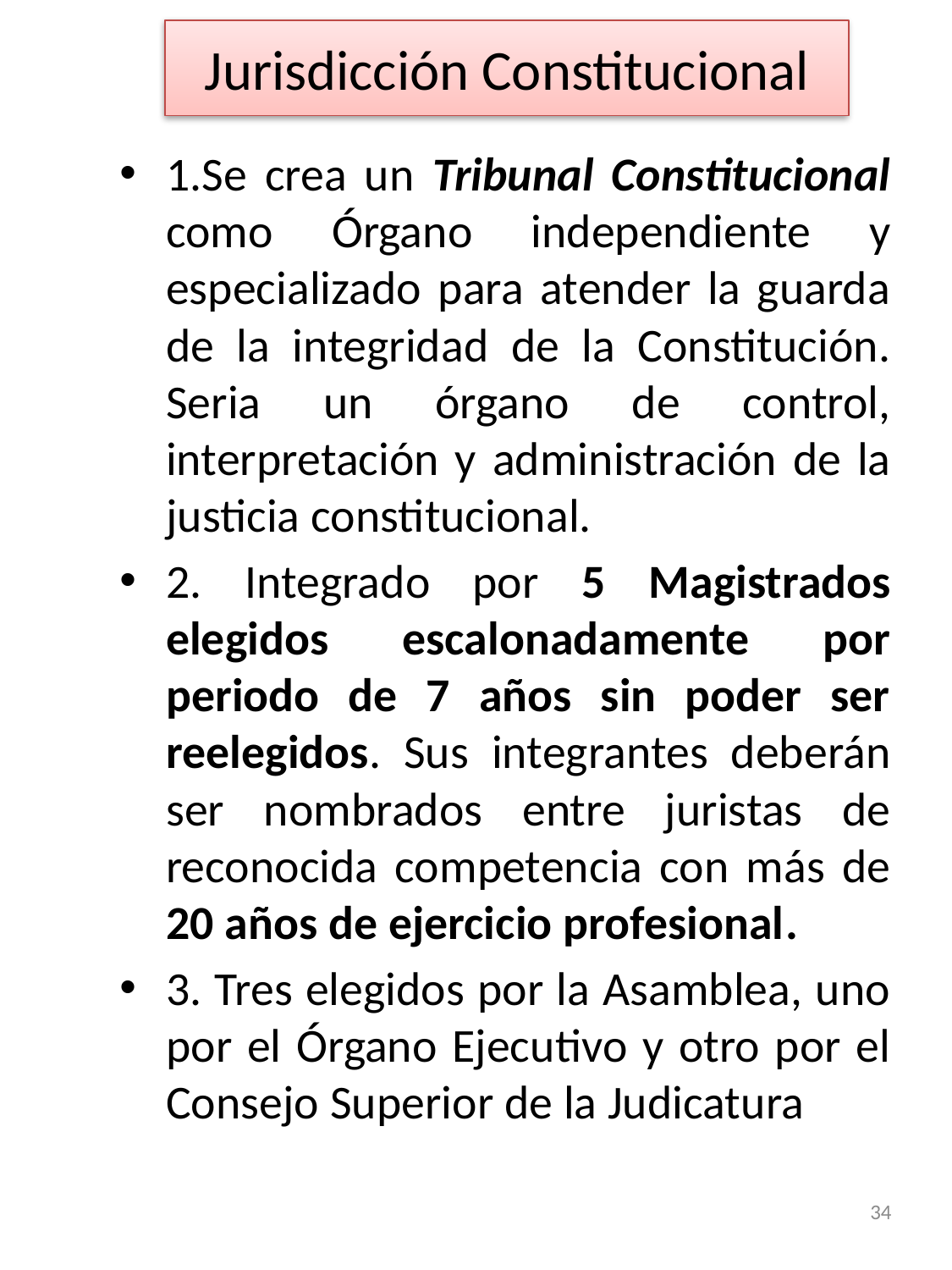

# Jurisdicción Constitucional
1.Se crea un Tribunal Constitucional como Órgano independiente y especializado para atender la guarda de la integridad de la Constitución. Seria un órgano de control, interpretación y administración de la justicia constitucional.
2. Integrado por 5 Magistrados elegidos escalonadamente por periodo de 7 años sin poder ser reelegidos. Sus integrantes deberán ser nombrados entre juristas de reconocida competencia con más de 20 años de ejercicio profesional.
3. Tres elegidos por la Asamblea, uno por el Órgano Ejecutivo y otro por el Consejo Superior de la Judicatura
34